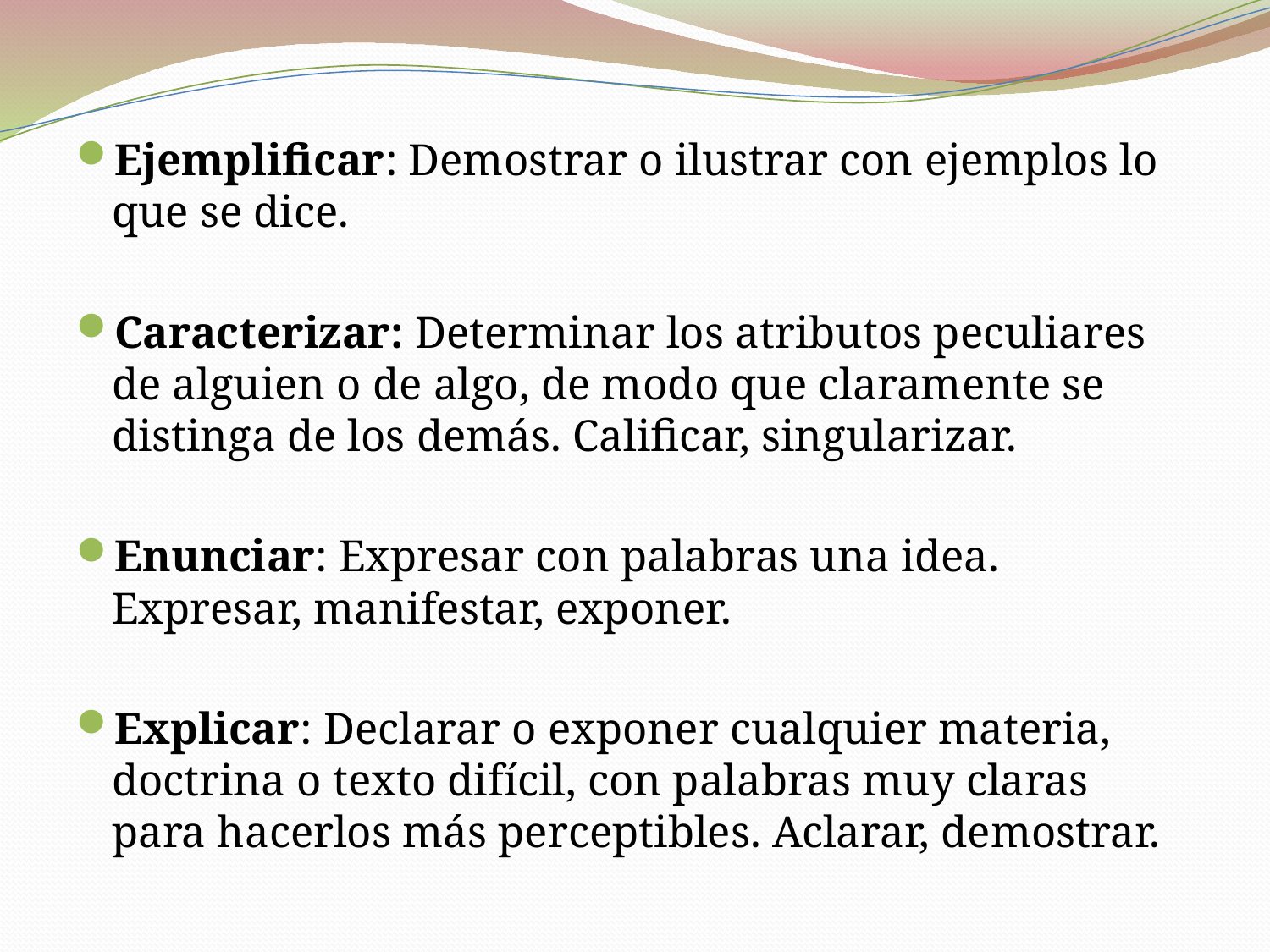

Ejemplificar: Demostrar o ilustrar con ejemplos lo que se dice.

Caracterizar: Determinar los atributos peculiares de alguien o de algo, de modo que claramente se distinga de los demás. Calificar, singularizar.

Enunciar: Expresar con palabras una idea. Expresar, manifestar, exponer.

Explicar: Declarar o exponer cualquier materia, doctrina o texto difícil, con palabras muy claras para hacerlos más perceptibles. Aclarar, demostrar.